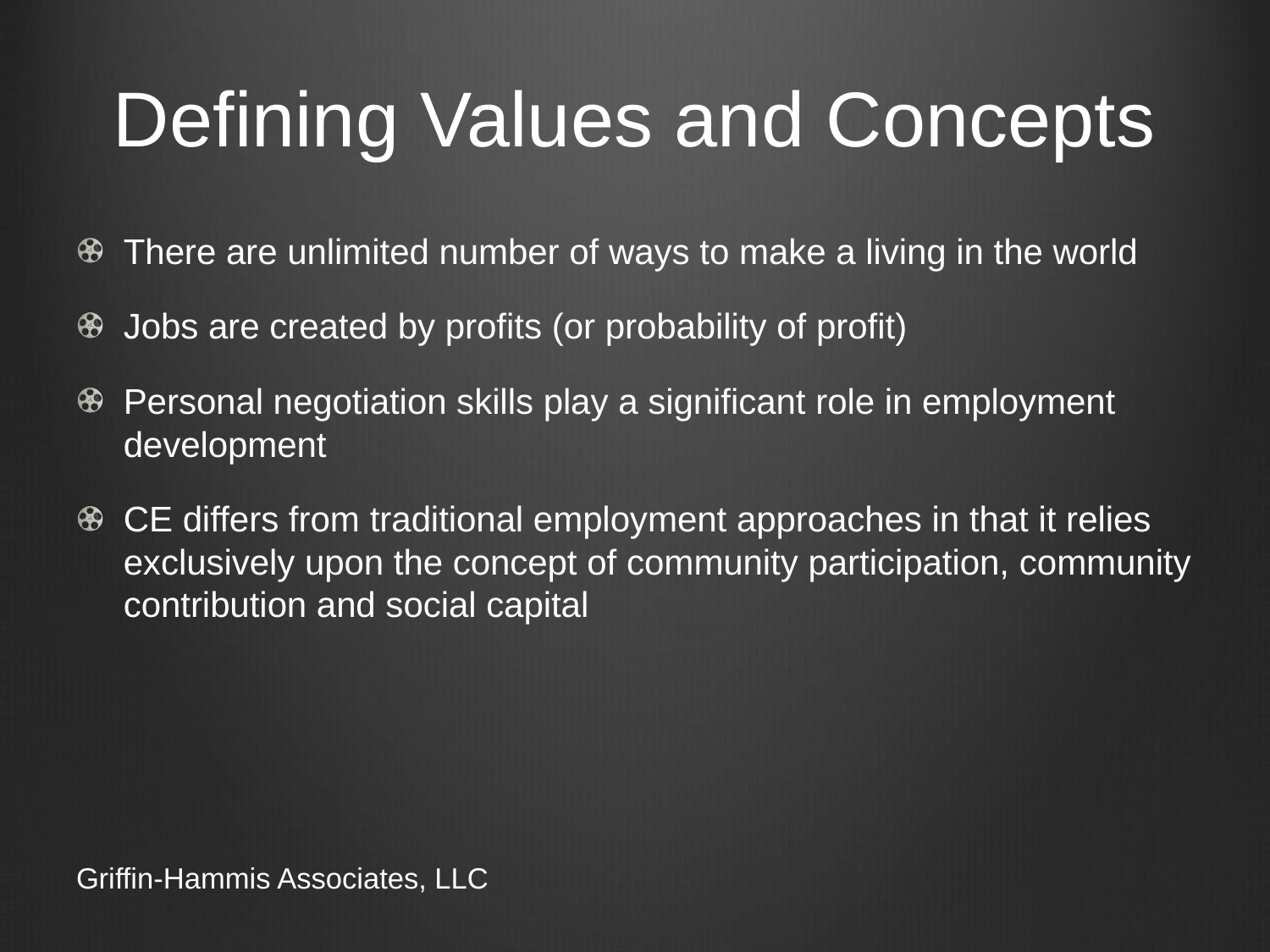

# Defining Values and Concepts
There are unlimited number of ways to make a living in the world
Jobs are created by profits (or probability of profit)
Personal negotiation skills play a significant role in employment development
CE differs from traditional employment approaches in that it relies exclusively upon the concept of community participation, community contribution and social capital

Griffin-Hammis Associates, LLC